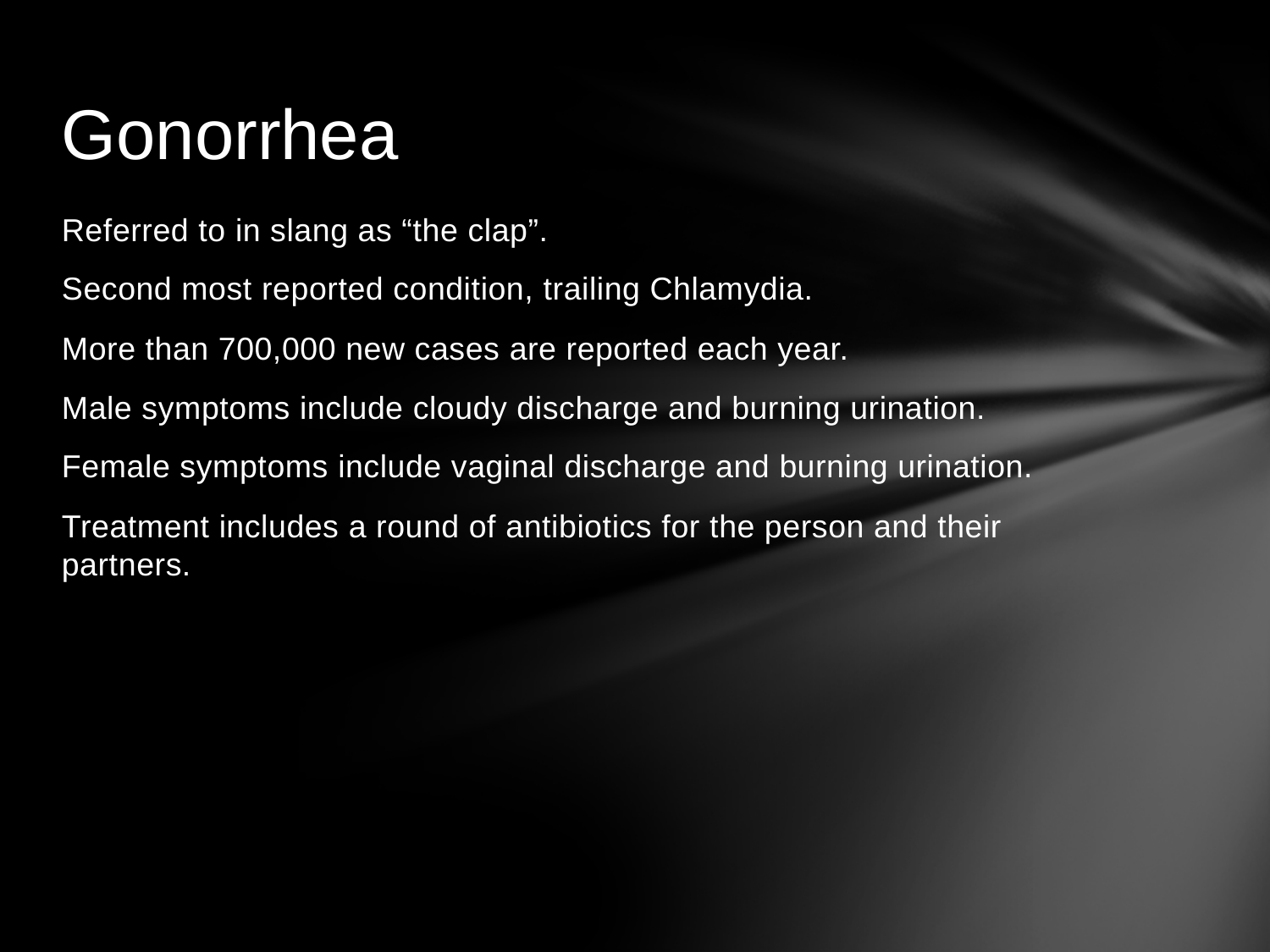

# Gonorrhea
Referred to in slang as “the clap”.
Second most reported condition, trailing Chlamydia.
More than 700,000 new cases are reported each year.
Male symptoms include cloudy discharge and burning urination.
Female symptoms include vaginal discharge and burning urination.
Treatment includes a round of antibiotics for the person and their partners.